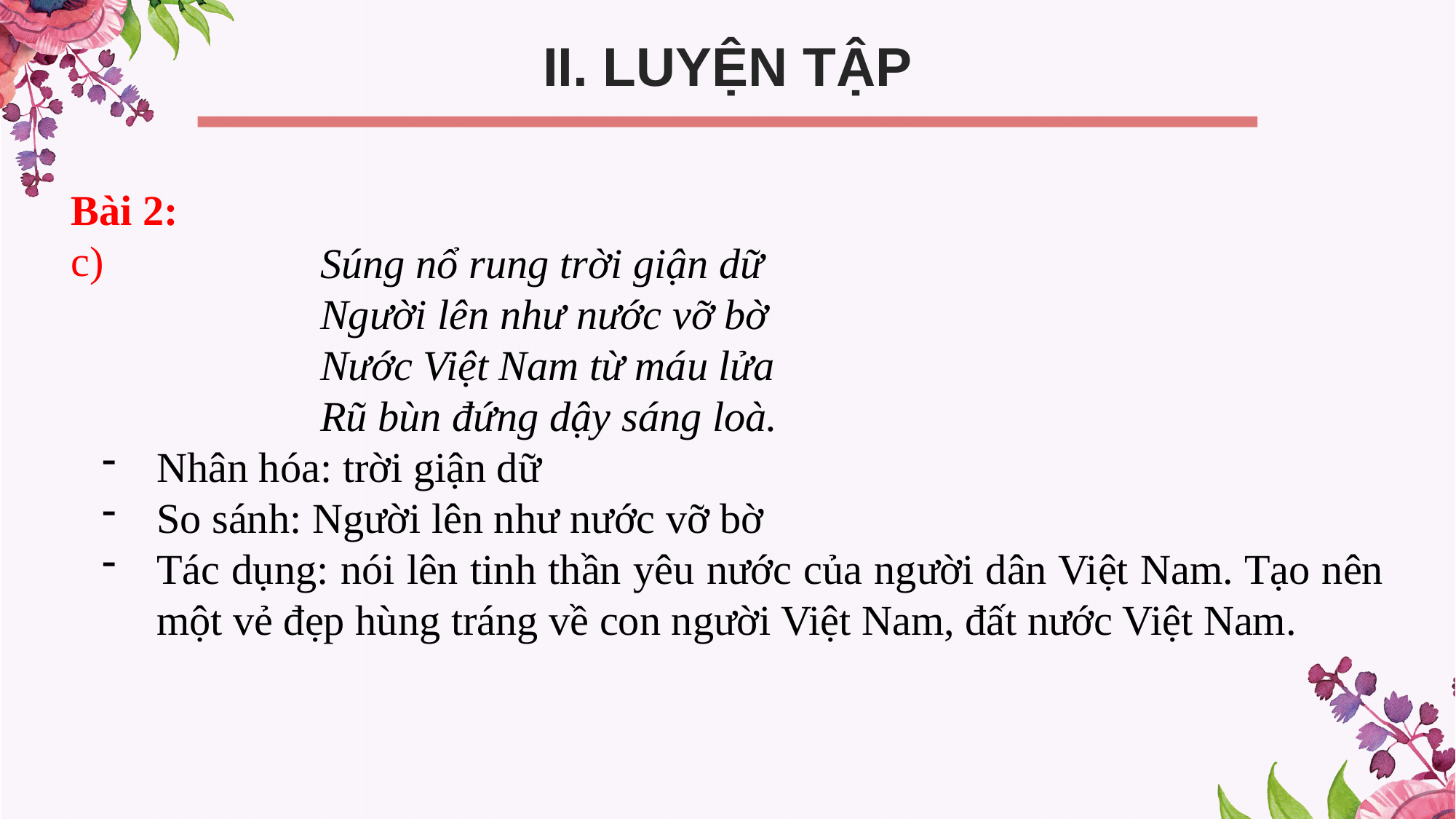

II. LUYỆN TẬP
Bài 2:
c)

		Súng nổ rung trời giận dữ
		Người lên như nước vỡ bờ
		Nước Việt Nam từ máu lửa
		Rũ bùn đứng dậy sáng loà.
Nhân hóa: trời giận dữ
So sánh: Người lên như nước vỡ bờ
Tác dụng: nói lên tinh thần yêu nước của người dân Việt Nam. Tạo nên một vẻ đẹp hùng tráng về con người Việt Nam, đất nước Việt Nam.